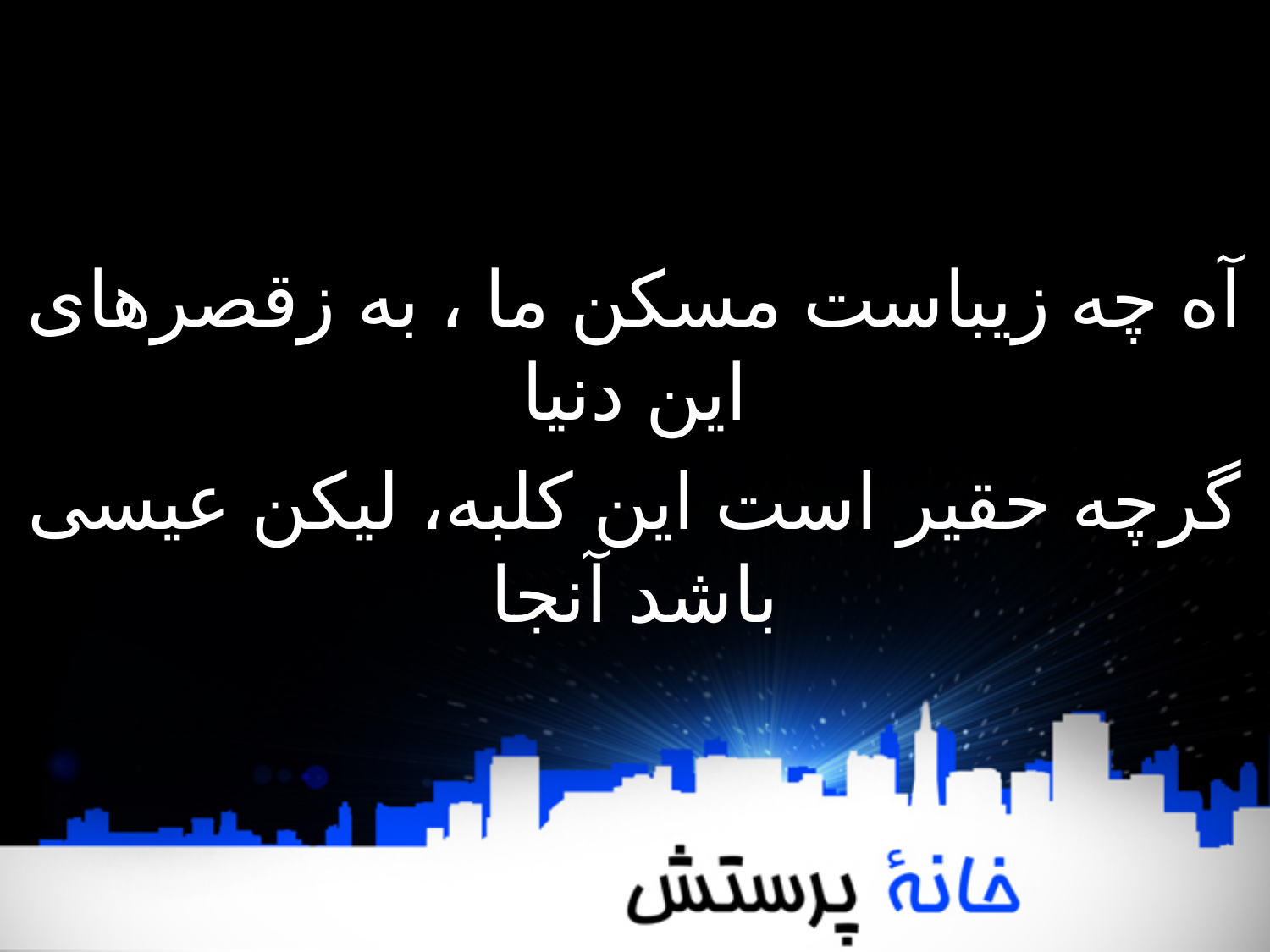

آه چه زیباست مسکن ما ، به زقصرھای این دنیا
گرچه حقیر است این کلبه، لیکن عیسی باشد آنجا